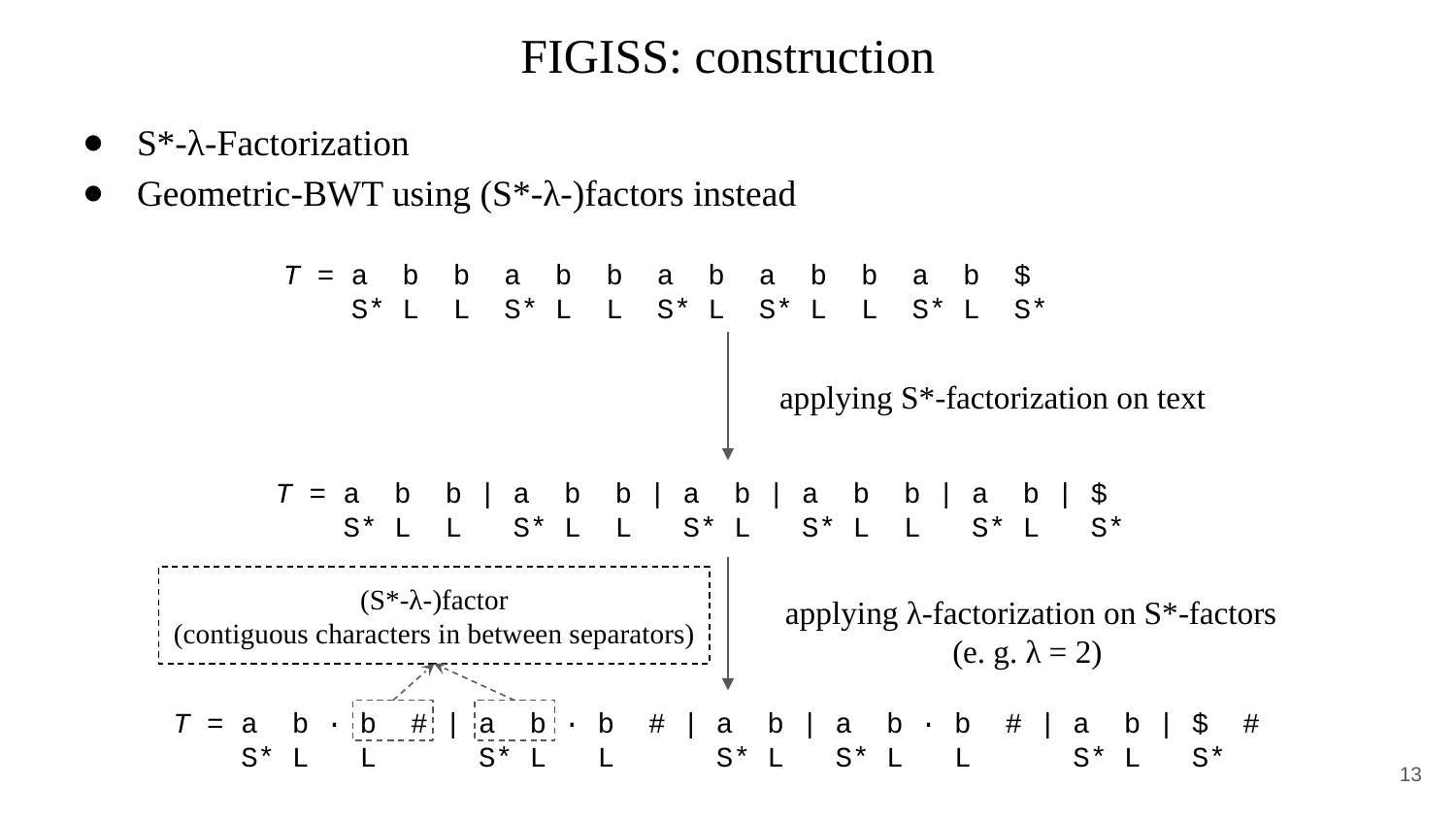

# FIGISS: construction
S*-λ-Factorization
Geometric-BWT using (S*-λ-)factors instead
T = a  b  b  a  b  b  a  b  a  b  b  a  b  $
    S* L  L  S* L  L  S* L  S* L  L  S* L  S*
applying S*-factorization on text
T = a  b  b | a  b  b | a  b | a  b  b | a  b | $
    S* L  L   S* L  L   S* L   S* L  L   S* L   S*
applying λ-factorization on S*-factors
(e. g. λ = 2)
(S*-λ-)factor
(contiguous characters in between separators)

T = a  b · b  # | a  b · b  # | a  b | a  b · b  # | a  b | $  #
    S* L   L      S* L   L      S* L   S* L   L      S* L   S*
13